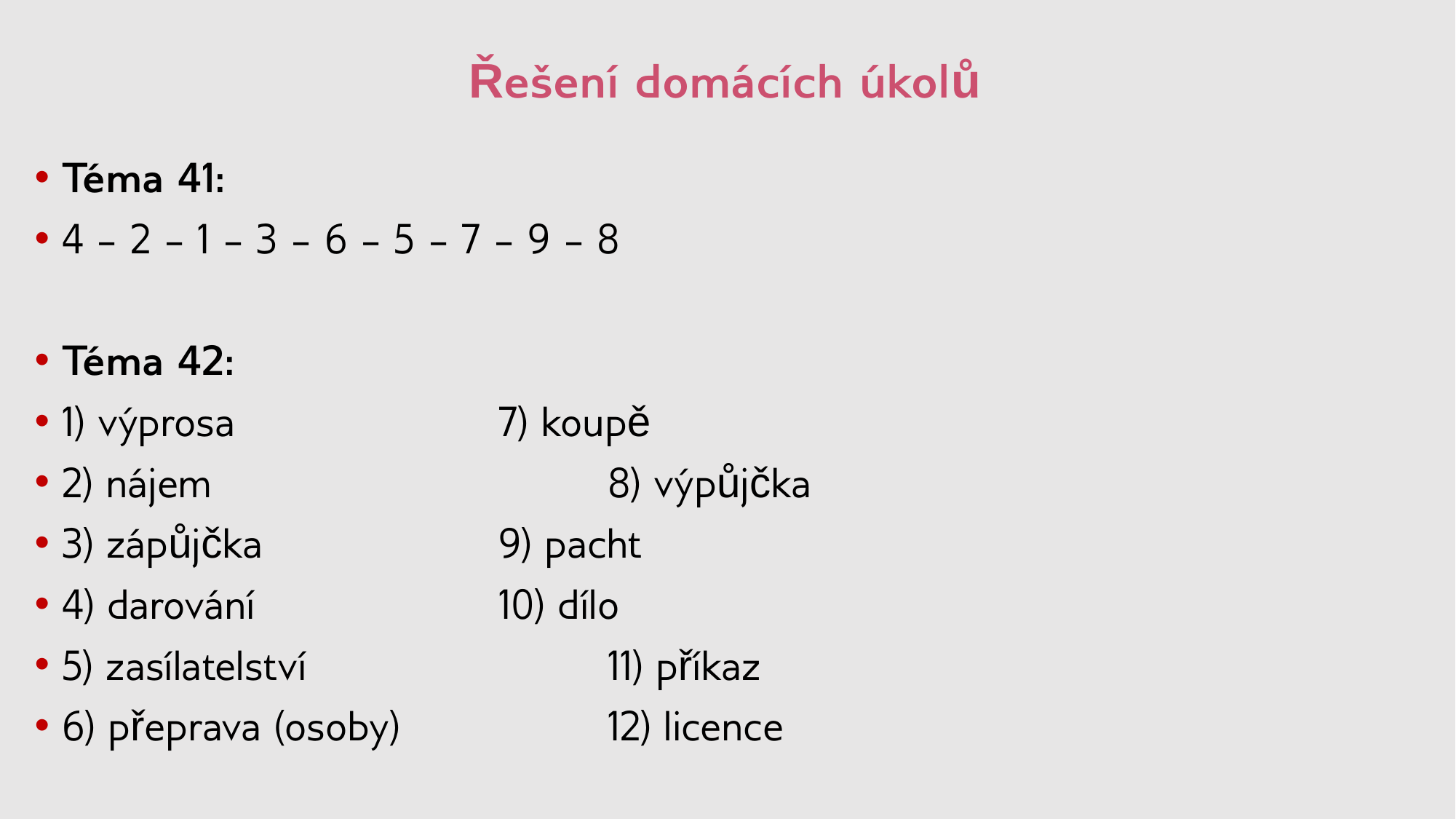

# Řešení domácích úkolů
Téma 41:
4 – 2 – 1 – 3 – 6 – 5 – 7 – 9 – 8

Téma 42:
1) výprosa 			7) koupě
2) nájem				8) výpůjčka
3) zápůjčka			9) pacht
4) darování			10) dílo
5) zasílatelství			11) příkaz
6) přeprava (osoby)		12) licence